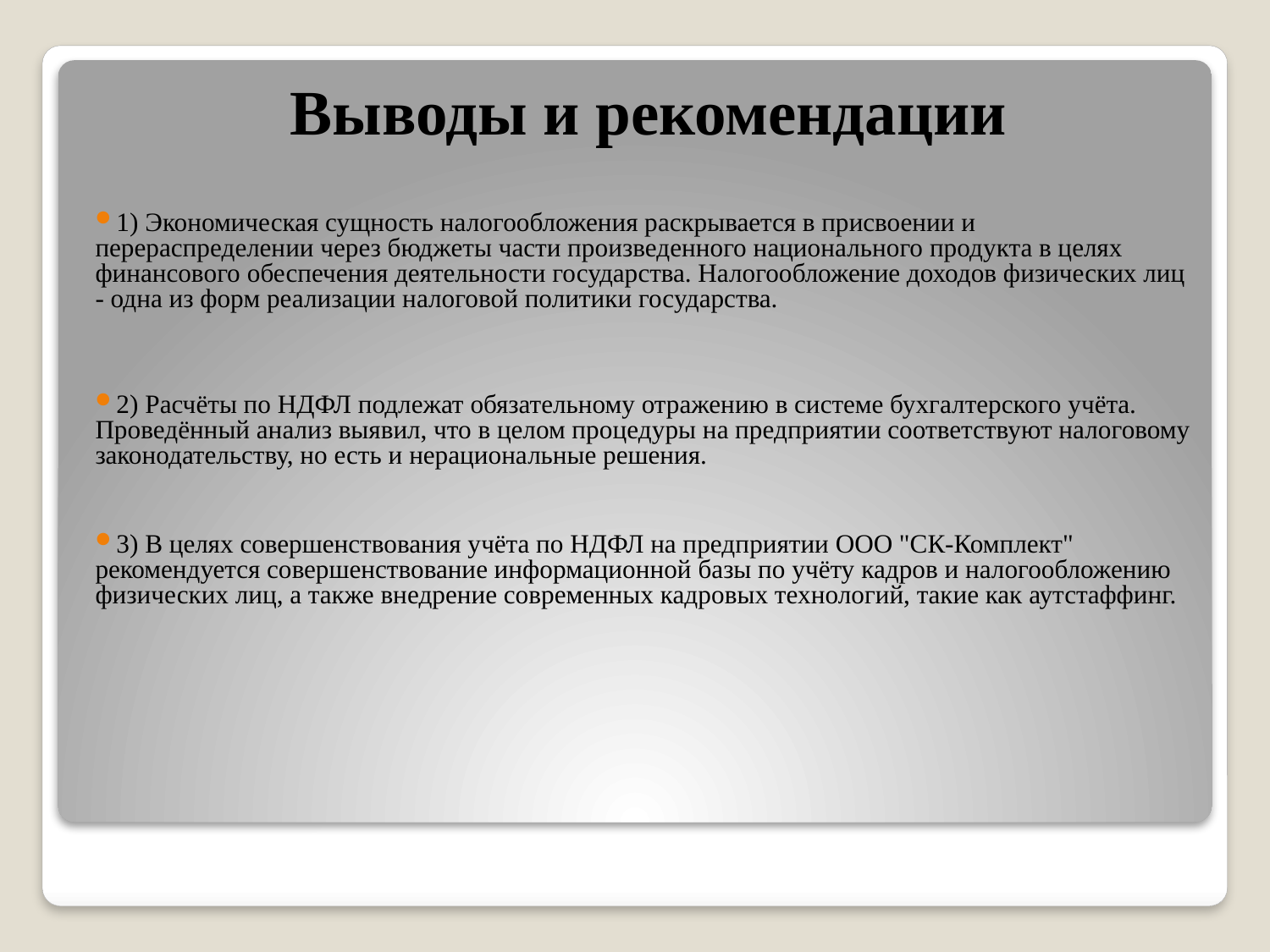

Выводы и рекомендации

1) Экономическая сущность налогообложения раскрывается в присвоении и перераспределении через бюджеты части произведенного национального продукта в целях финансового обеспечения деятельности государства. Налогообложение доходов физических лиц - одна из форм реализации налоговой политики государства.
2) Расчёты по НДФЛ подлежат обязательному отражению в системе бухгалтерского учёта. Проведённый анализ выявил, что в целом процедуры на предприятии соответствуют налоговому законодательству, но есть и нерациональные решения.

3) В целях совершенствования учёта по НДФЛ на предприятии ООО "СК-Комплект" рекомендуется совершенствование информационной базы по учёту кадров и налогообложению физических лиц, а также внедрение современных кадровых технологий, такие как аутстаффинг.